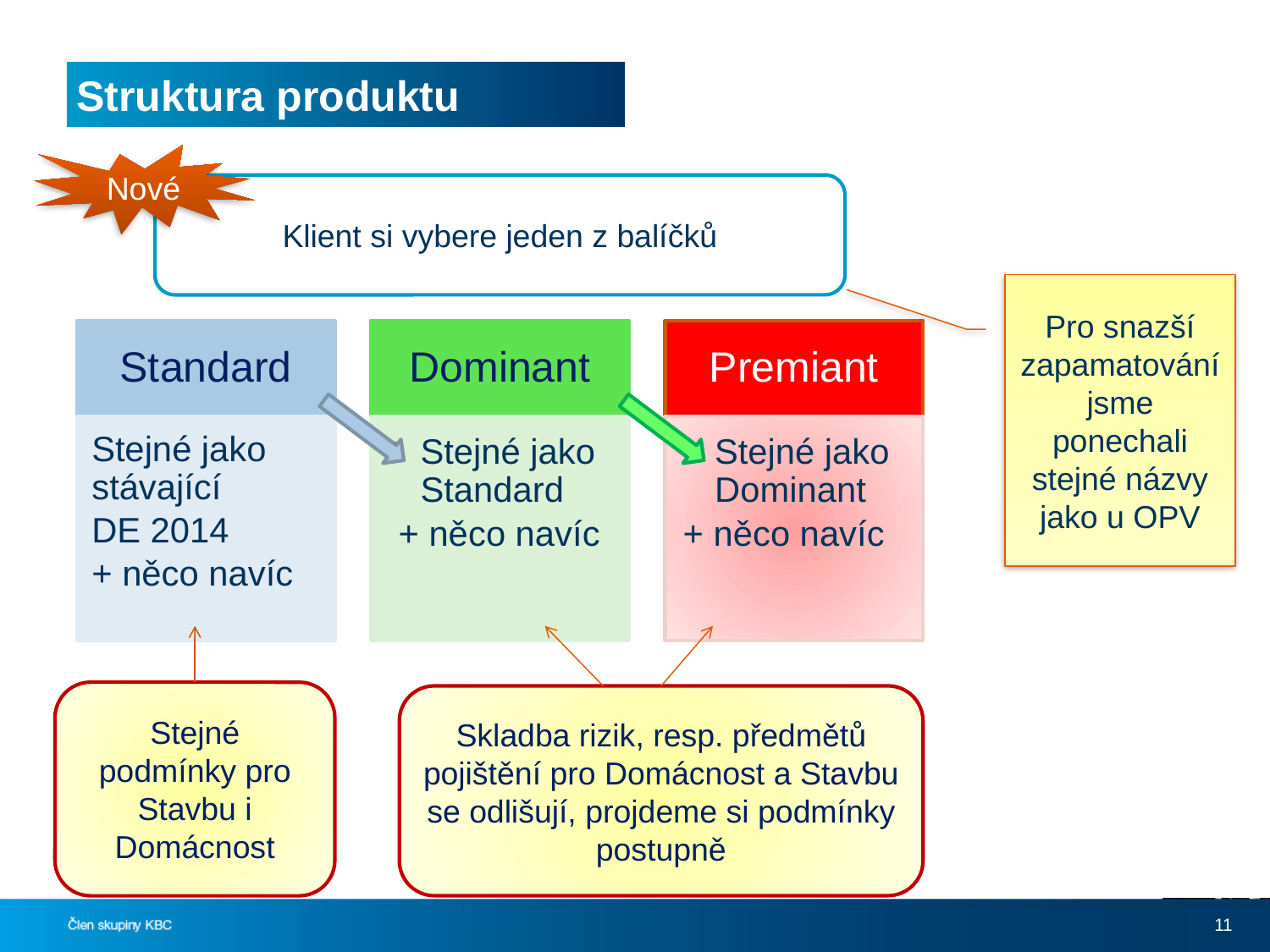

# Struktura produktu
Nové
Klient si vybere jeden z balíčků
Pro snazší zapamatování jsme ponechali stejné názvy jako u OPV
Standard
Dominant
Premiant

Stejné jako stávající
DE 2014
+ něco navíc
Stejné jako Standard
 + něco navíc
Stejné jako Dominant
+ něco navíc
Stejné podmínky pro Stavbu i Domácnost
Skladba rizik, resp. předmětů pojištění pro Domácnost a Stavbu se odlišují, projdeme si podmínky postupně

11